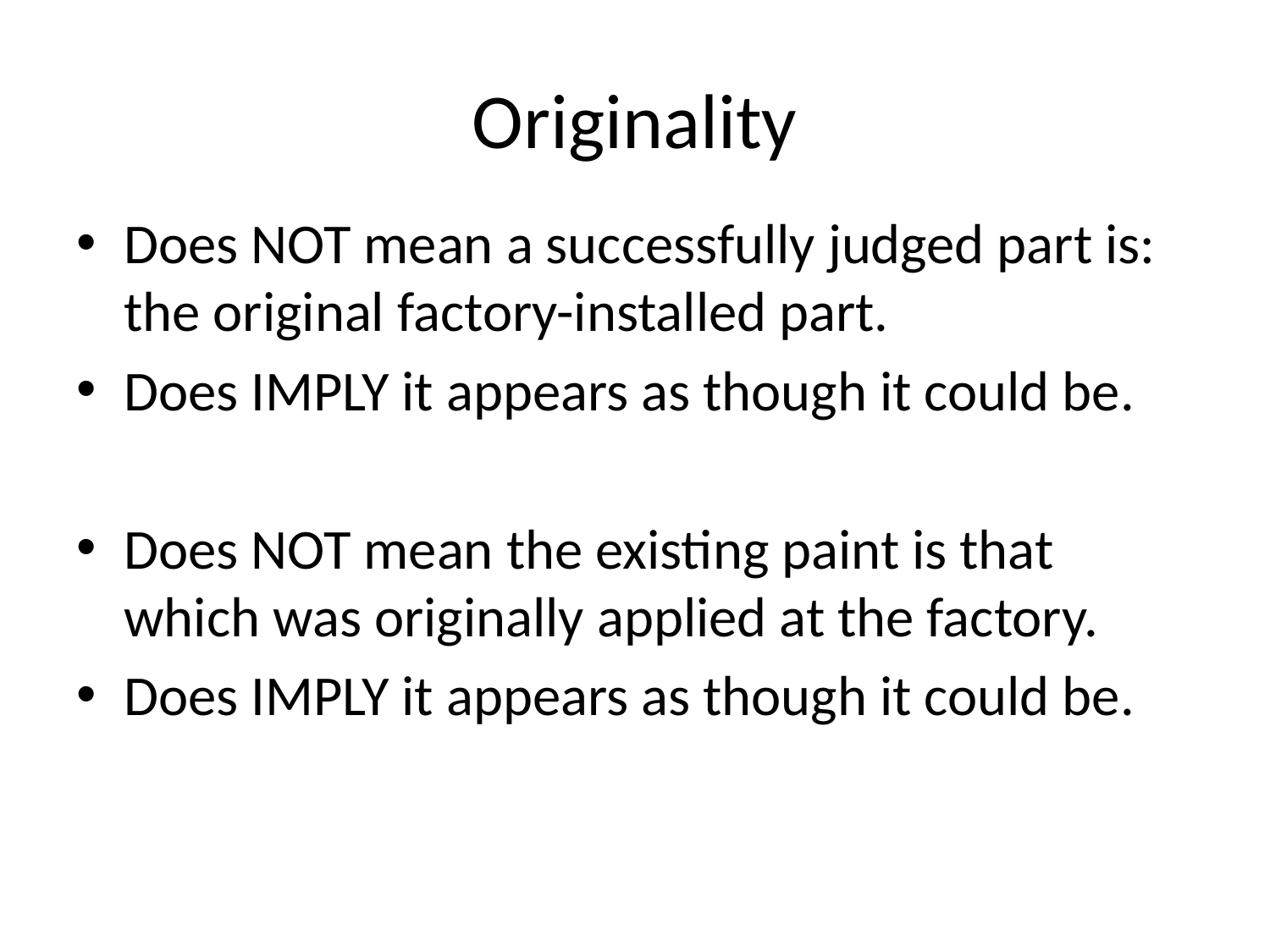

# Originality
Does NOT mean a successfully judged part is: the original factory-installed part.
Does IMPLY it appears as though it could be.

Does NOT mean the existing paint is that which was originally applied at the factory.
Does IMPLY it appears as though it could be.